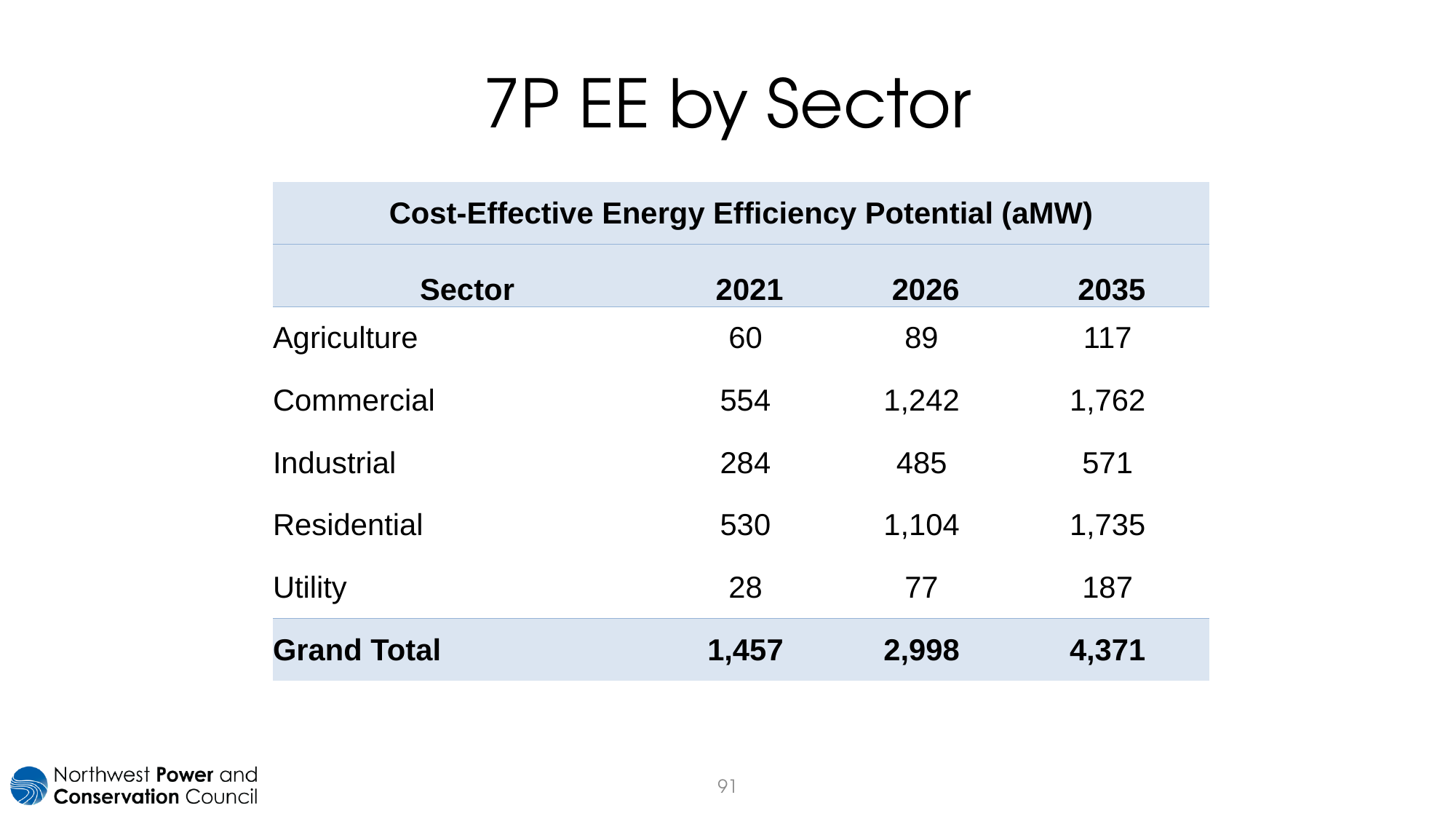

# 7P EE by Sector
| Cost-Effective Energy Efficiency Potential (aMW) |  |  |  |
| --- | --- | --- | --- |
| Sector | 2021 | 2026 | 2035 |
| Agriculture | 60 | 89 | 117 |
| Commercial | 554 | 1,242 | 1,762 |
| Industrial | 284 | 485 | 571 |
| Residential | 530 | 1,104 | 1,735 |
| Utility | 28 | 77 | 187 |
| Grand Total | 1,457 | 2,998 | 4,371 |
91